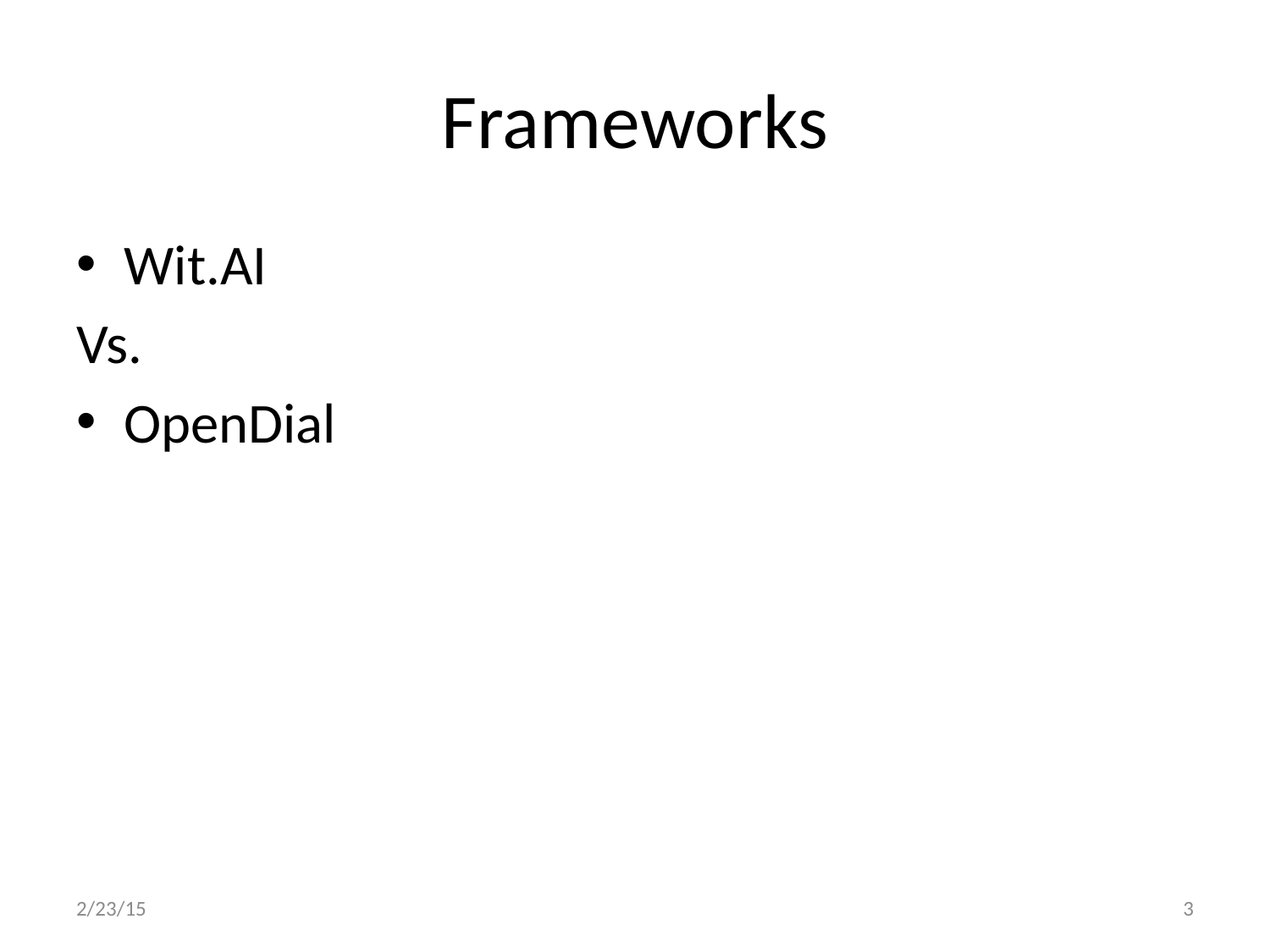

# Frameworks
Wit.AI
Vs.
OpenDial
2/23/15
3